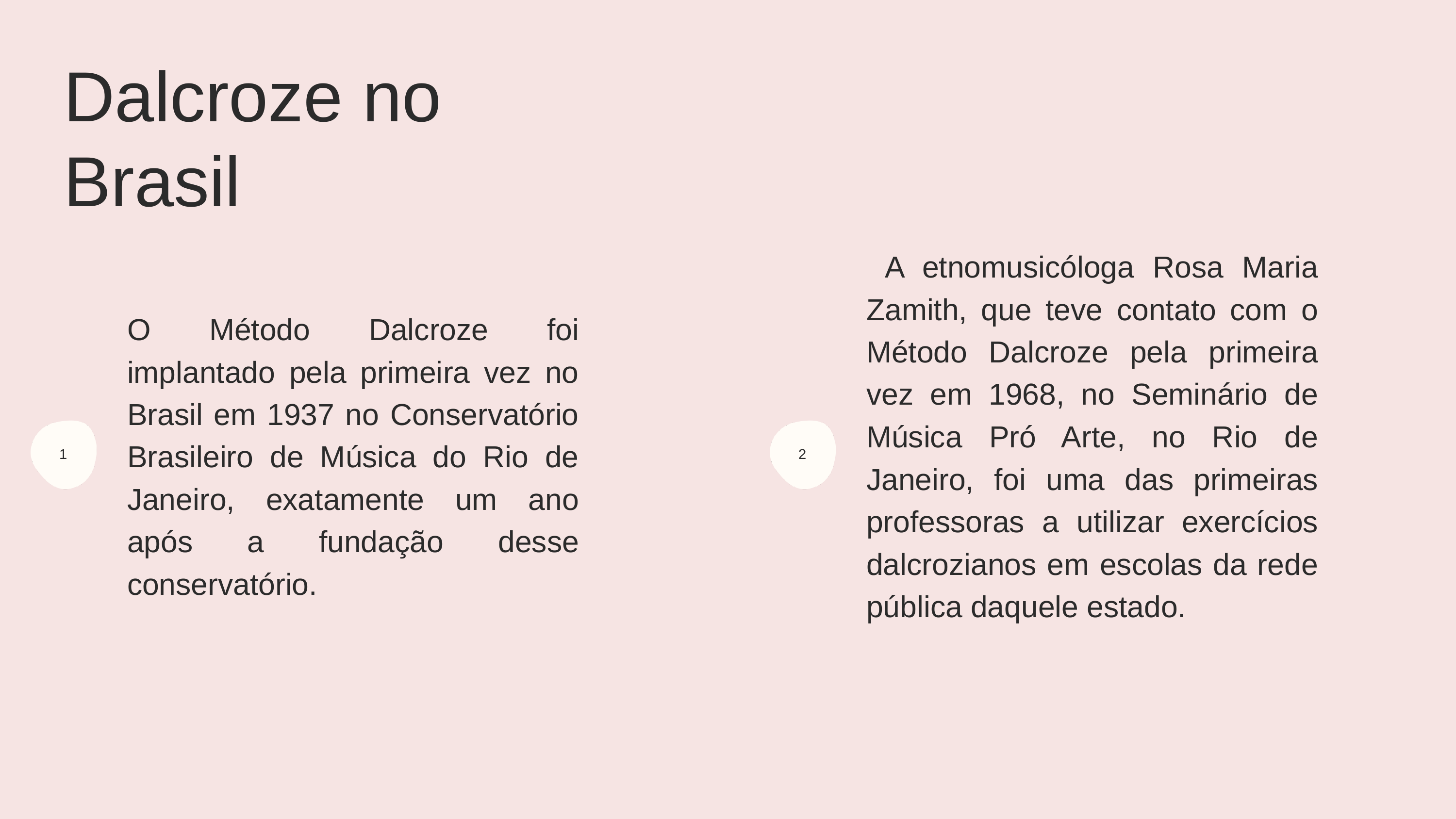

Dalcroze no Brasil
 A etnomusicóloga Rosa Maria Zamith, que teve contato com o Método Dalcroze pela primeira vez em 1968, no Seminário de Música Pró Arte, no Rio de Janeiro, foi uma das primeiras professoras a utilizar exercícios dalcrozianos em escolas da rede pública daquele estado.

2
O Método Dalcroze foi implantado pela primeira vez no Brasil em 1937 no Conservatório Brasileiro de Música do Rio de Janeiro, exatamente um ano após a fundação desse conservatório.

1